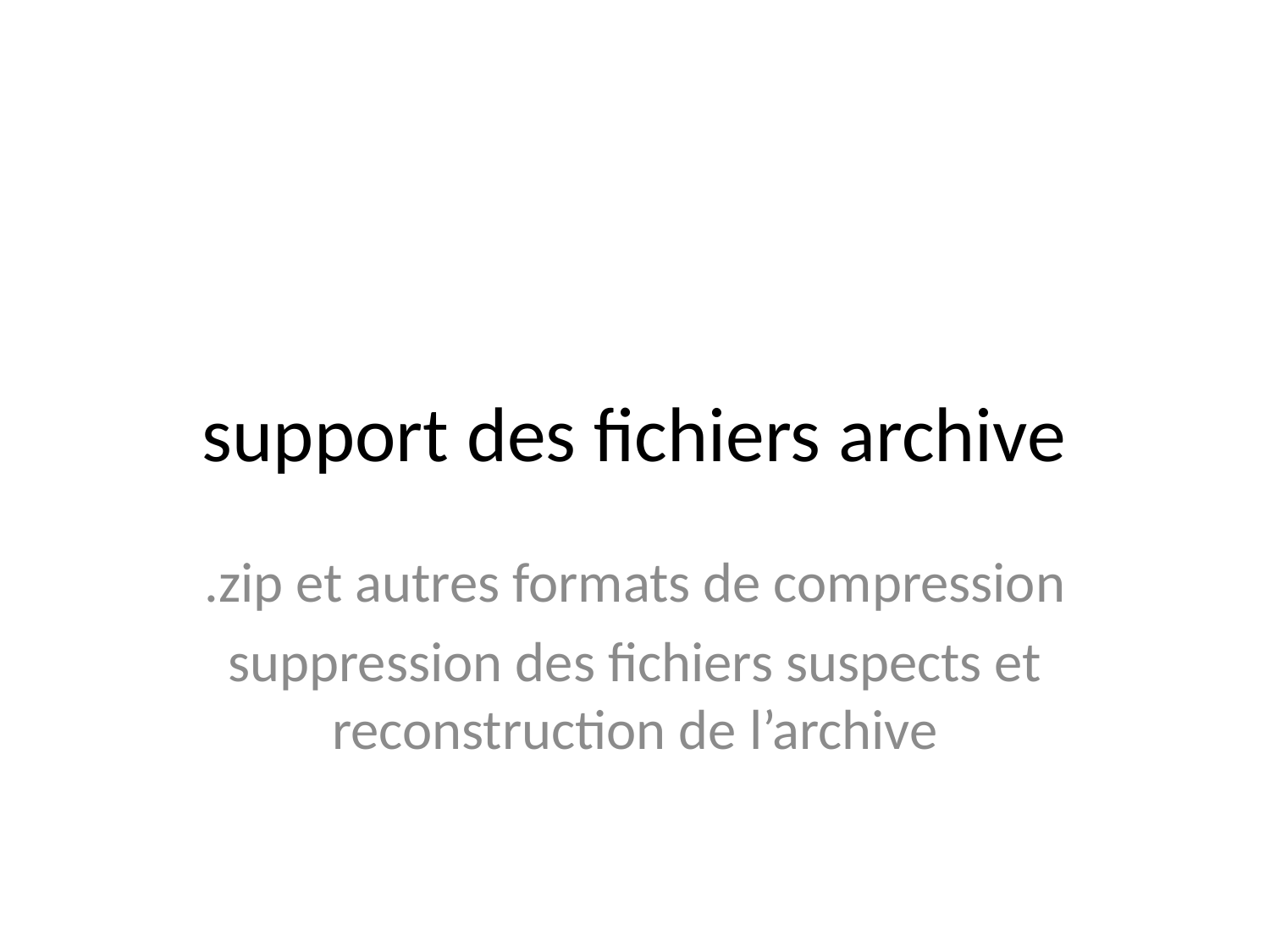

# support des fichiers archive
.zip et autres formats de compression
suppression des fichiers suspects et reconstruction de l’archive